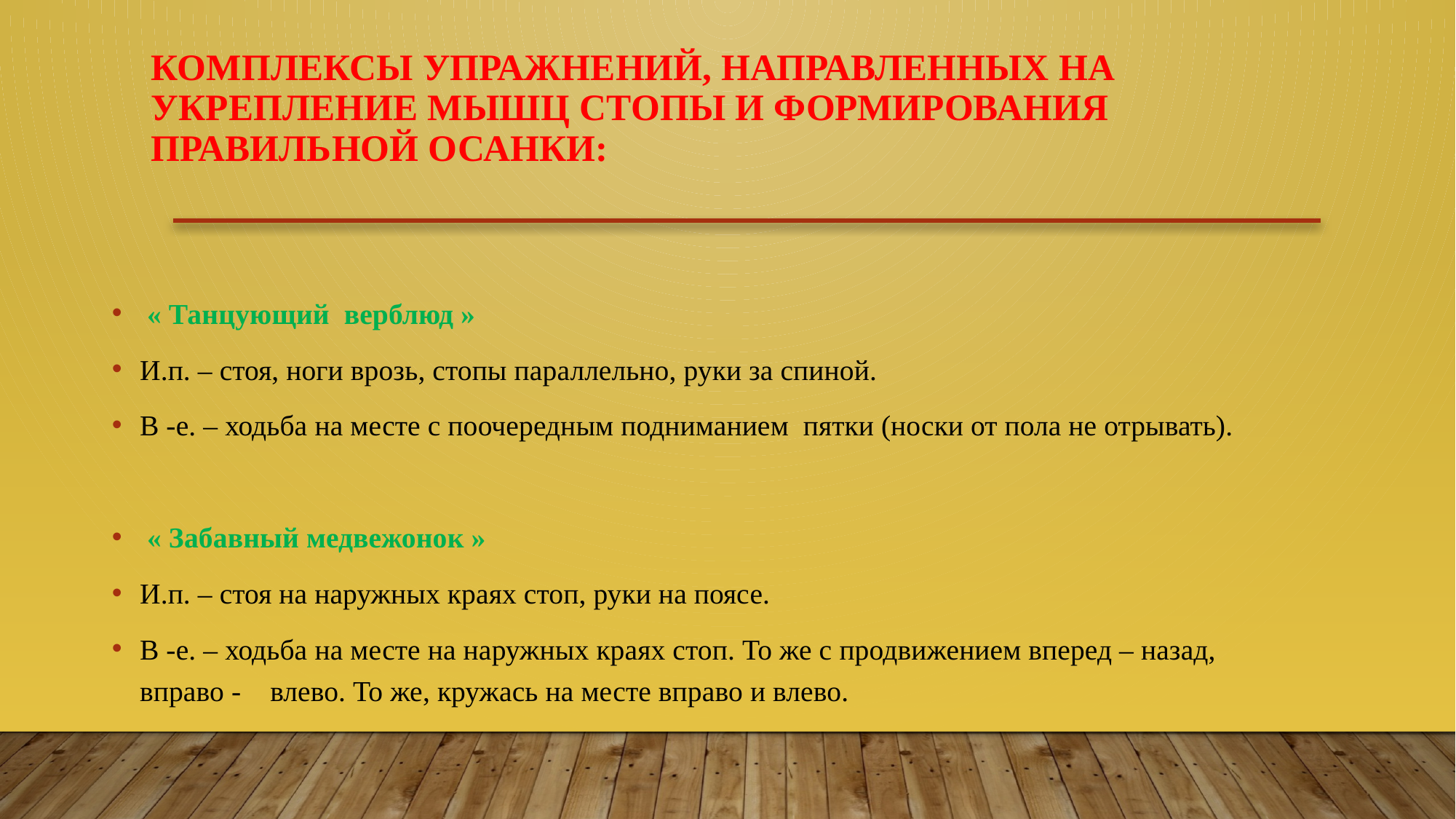

# комплексы упражнений, направленных на укрепление мышц стопы и формирования правильной осанки:
 « Танцующий  верблюд »
И.п. – стоя, ноги врозь, стопы параллельно, руки за спиной.
В -е. – ходьба на месте с поочередным подниманием  пятки (носки от пола не отрывать).

 « Забавный медвежонок »
И.п. – стоя на наружных краях стоп, руки на поясе.
В -е. – ходьба на месте на наружных краях стоп. То же с продвижением вперед – назад, вправо -    влево. То же, кружась на месте вправо и влево.